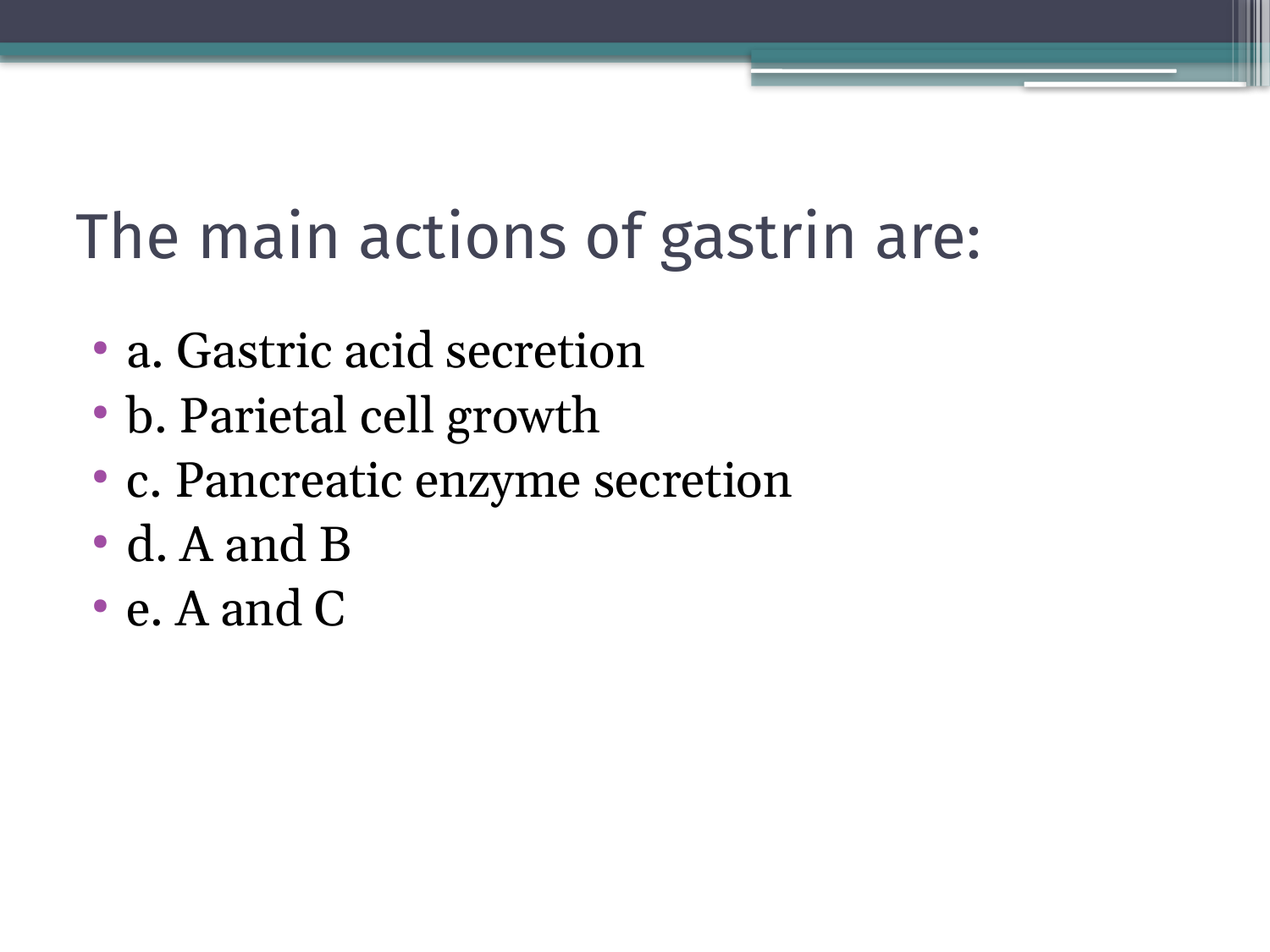

# The main actions of gastrin are:
a. Gastric acid secretion
b. Parietal cell growth
c. Pancreatic enzyme secretion
d. A and B
e. A and C